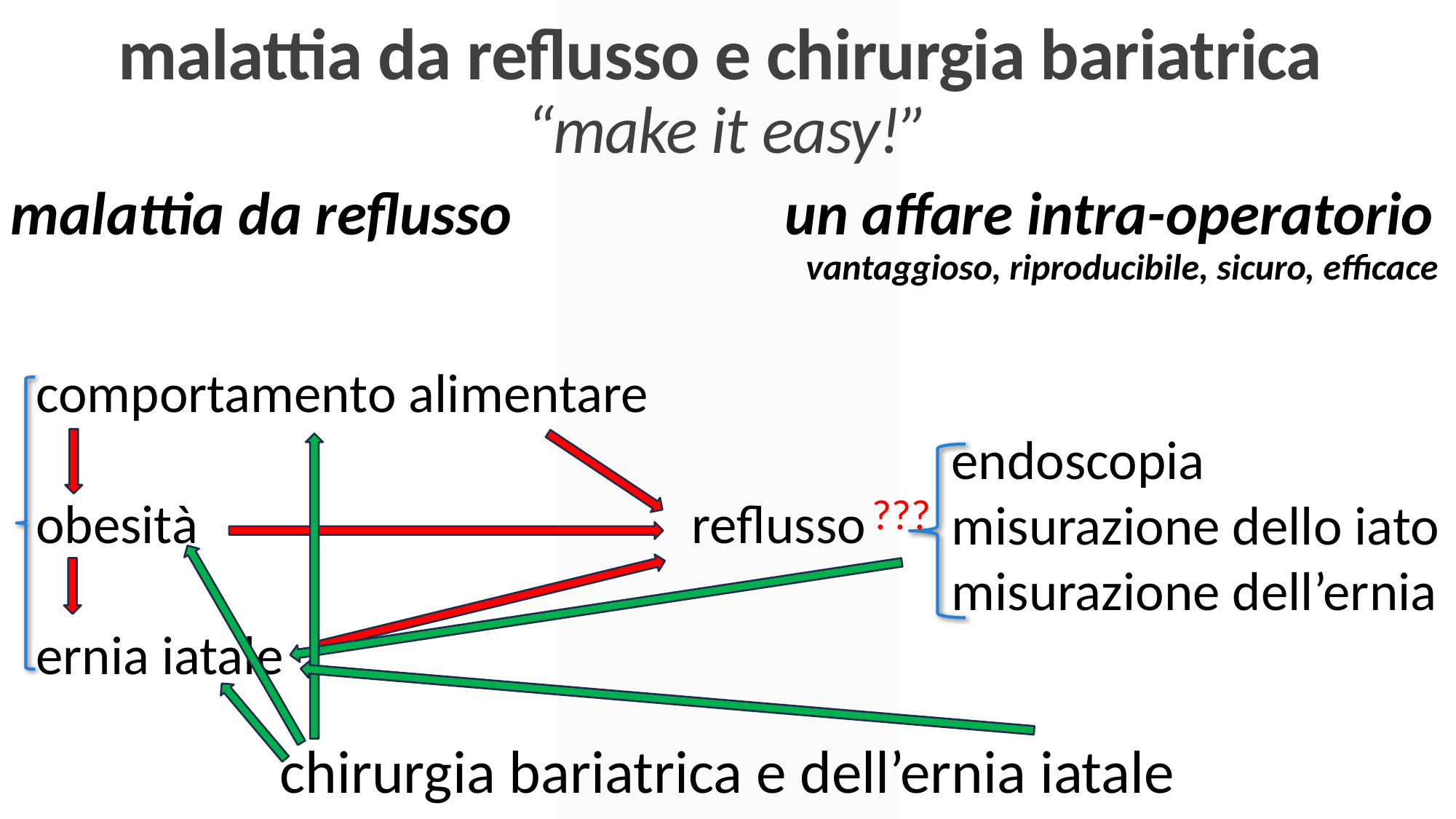

malattia da reflusso e chirurgia bariatrica
“make it easy!”
malattia da reflusso                    un affare intra-operatorio
vantaggioso, riproducibile, sicuro, efficace

comportamento alimentare

obesità                                        reflusso

ernia iatale

endoscopia
misurazione dello iato
misurazione dell’ernia

???

chirurgia bariatrica e dell’ernia iatale